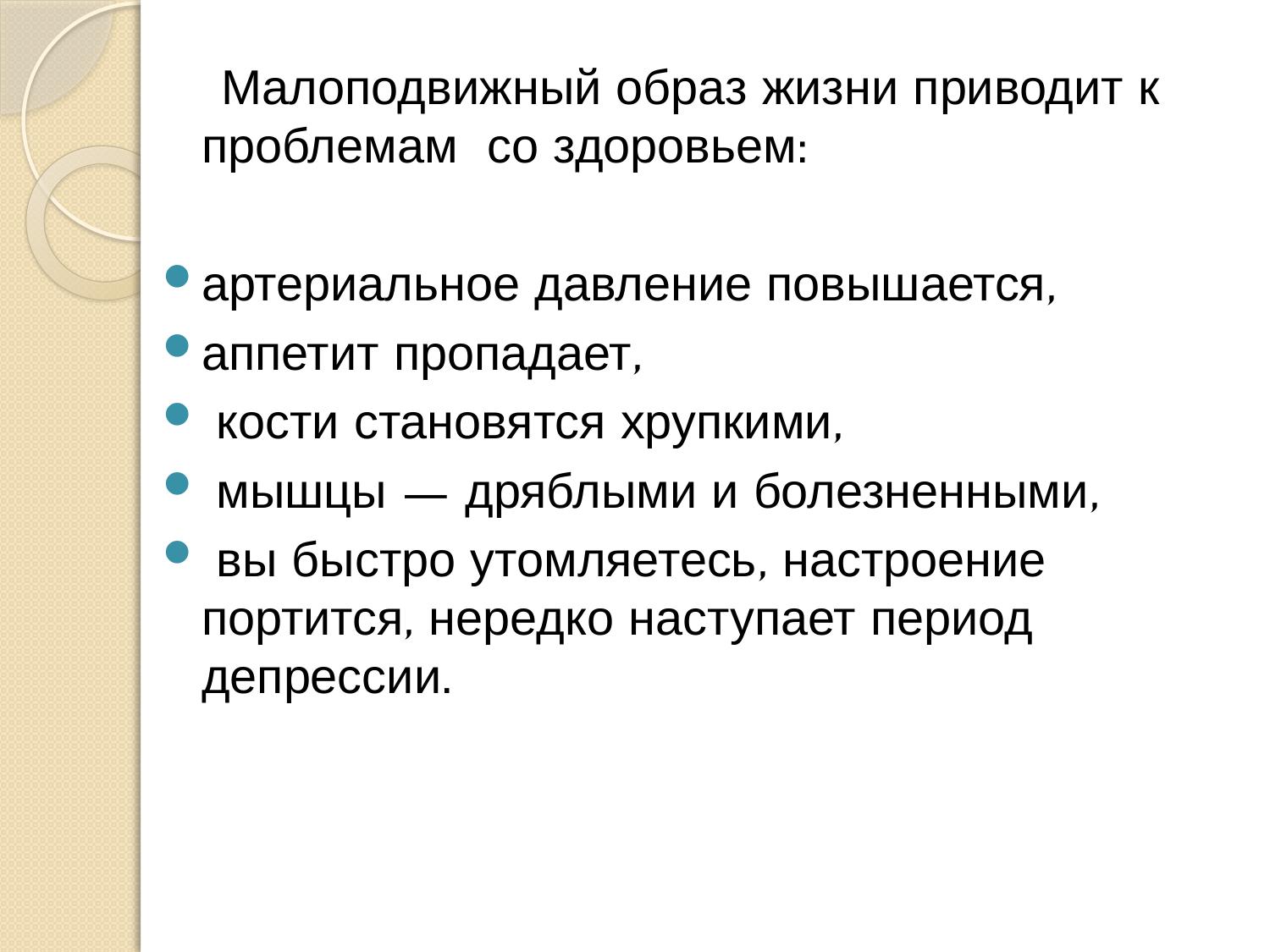

Малоподвижный образ жизни приводит к проблемам  со здоровьем:

артериальное давление повышается,
аппетит пропадает,
 кости становятся хрупкими,
 мышцы — дряблыми и болезненными,
 вы быстро утомляетесь, настроение портится, нередко наступает период депрессии.